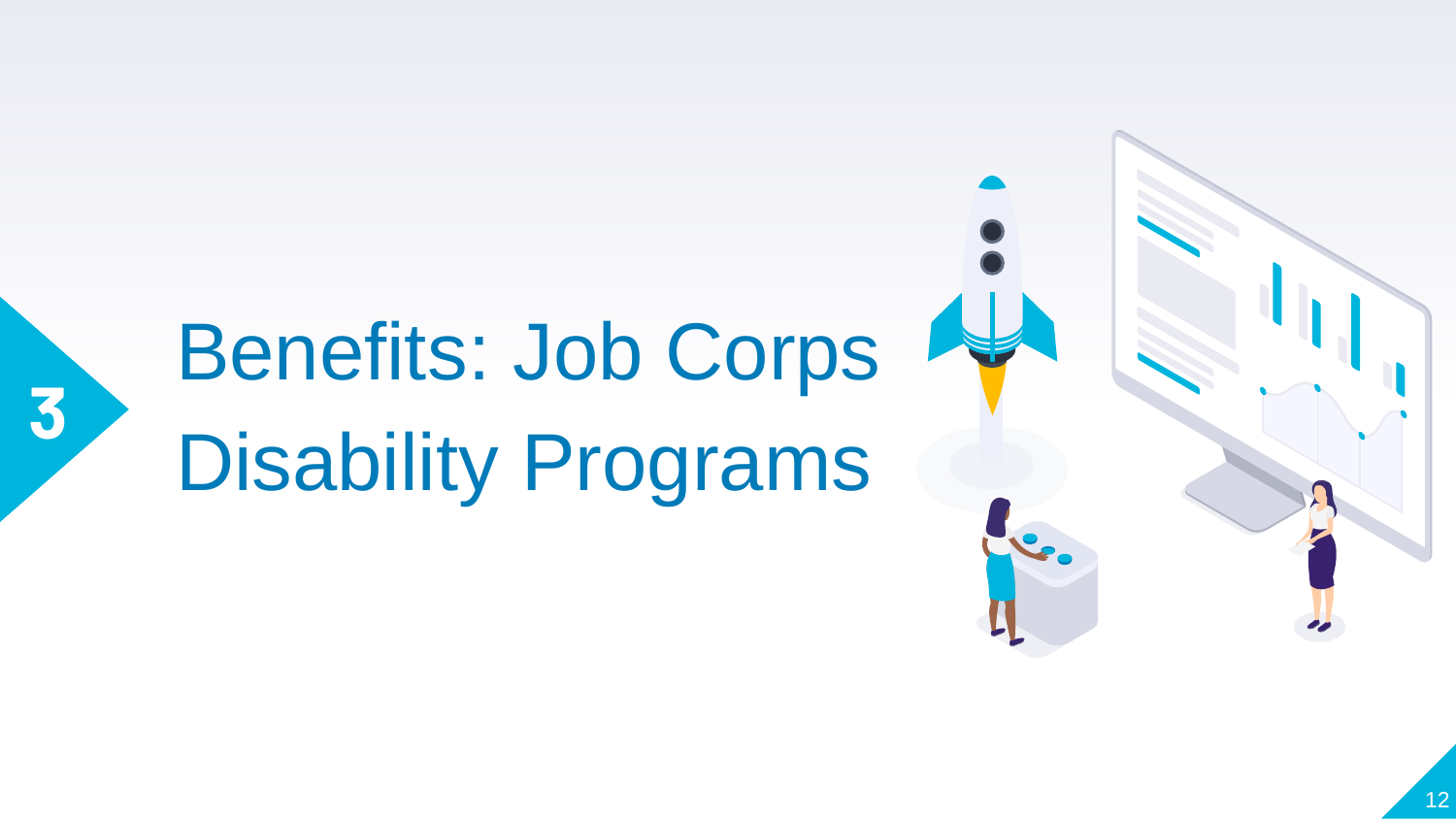

3
# Benefits: Job Corps Disability Programs
12